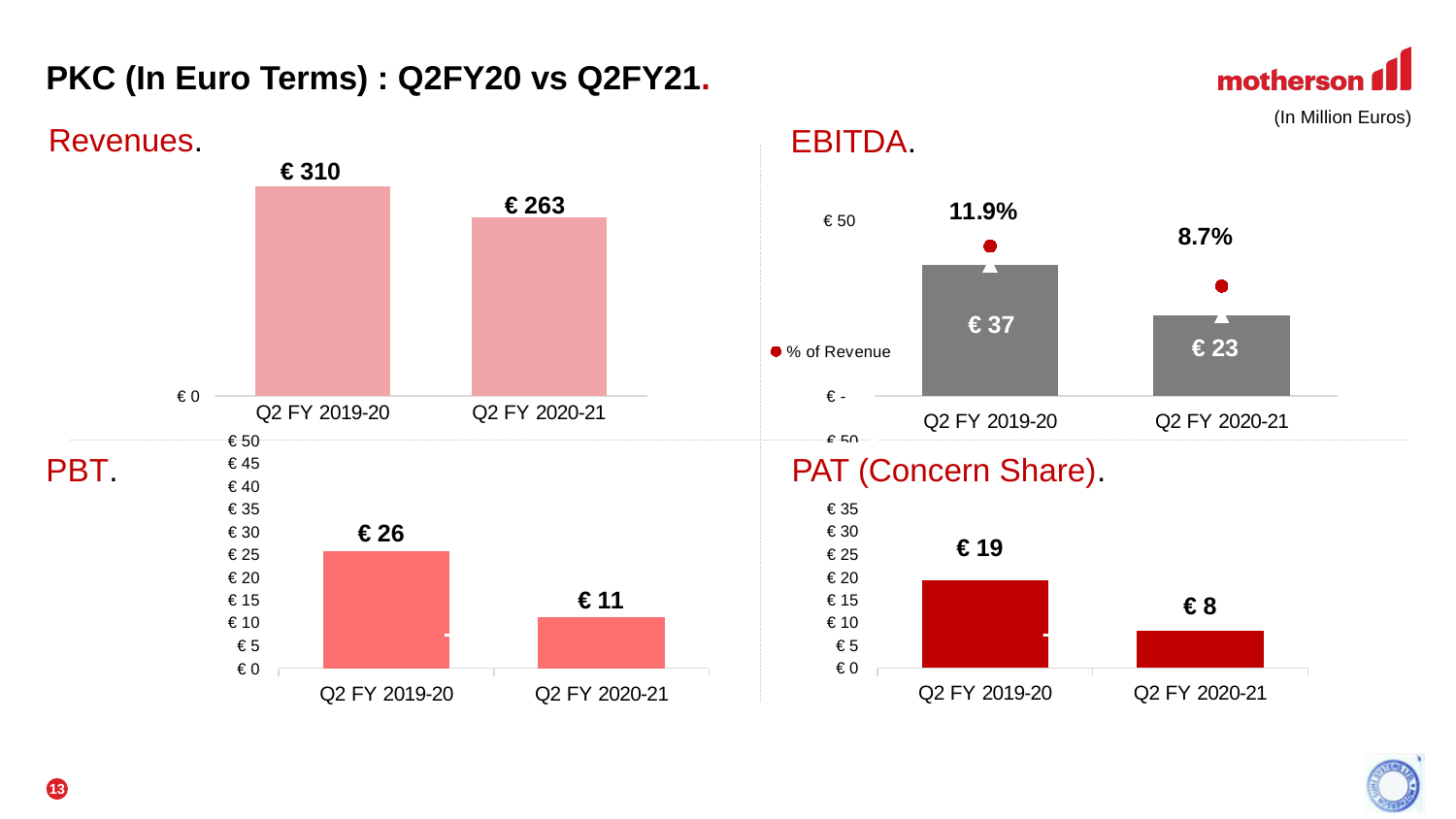

# PKC (In Euro Terms) : Q2FY20 vs Q2FY21.

### Chart

| Category | Sales | Growth |  |  |  |
|---|---|---|---|---|---|
| Q2 FY 2019-20 | 309.5 | None | None | None | None |
| Q2 FY 2020-21 | 263.35 | -0.14911147011308556 | None | None | None |

### Chart

| Category | With Ind AS 116 impact | Ind AS 116 impact | EBITDA | % of Revenue |
|---|---|---|---|---|
| Q2 FY 2019-20 | 37.33 | None | 37.33 | 0.11935483870967742 |
| Q2 FY 2020-21 | 22.88 | None | 22.88 | 0.08745247148288973 |
(In Million Euros)
Revenues.
EBITDA.

### Chart

| Category | PAT | Growth |
|---|---|---|
| Q2 FY 2019-20 | 19.18 | None |
| Q2 FY 2020-21 | 8.26 | -0.5789473684210527 |

### Chart

| Category | PAT | Growth |
|---|---|---|
| Q2 FY 2019-20 | 25.63 | None |
| Q2 FY 2020-21 | 11.13 | -0.5769230769230769 |
PBT.
PAT (Concern Share).